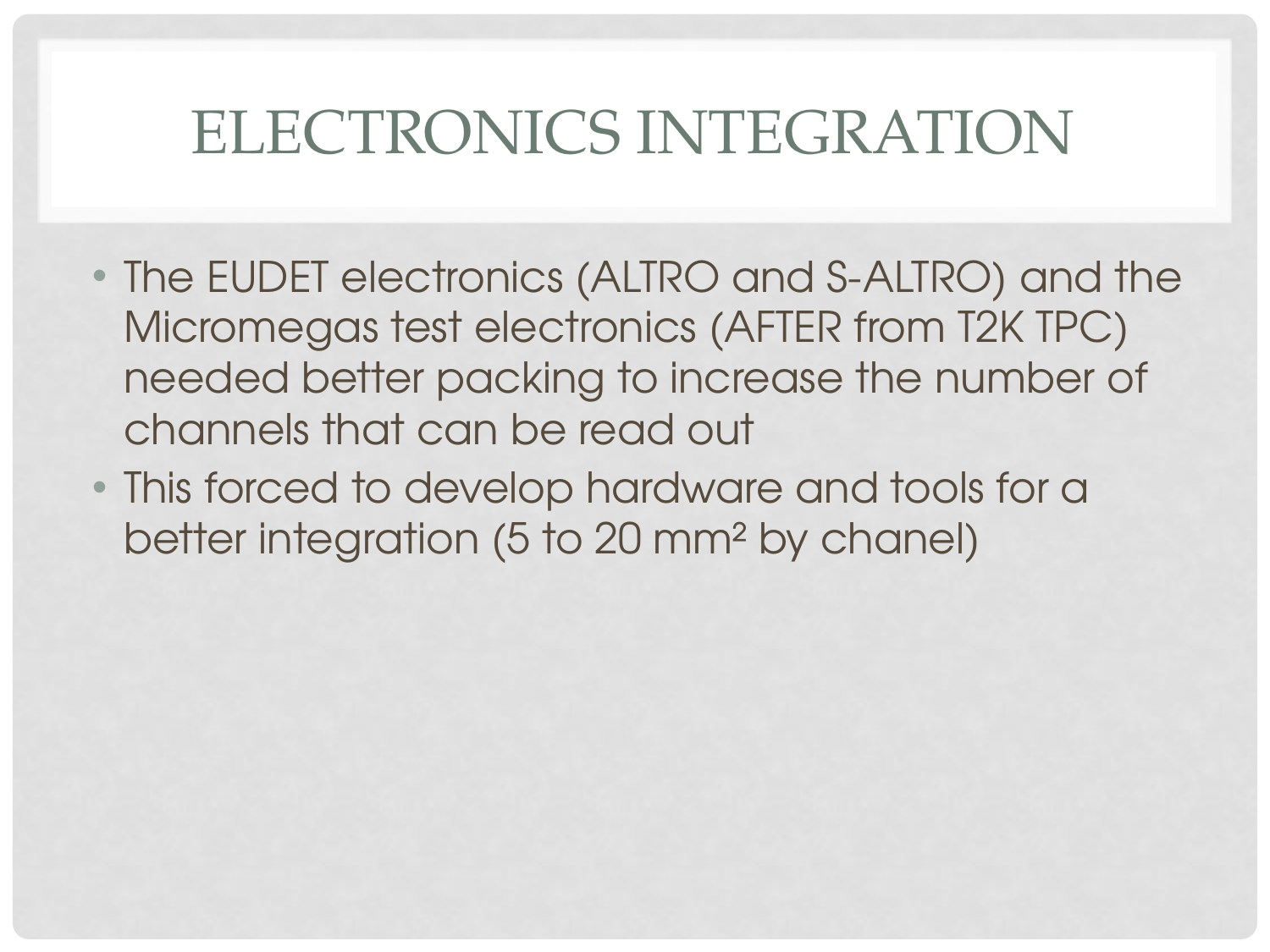

# ELECTRONICS INTEGRATION
The EUDET electronics (ALTRO and S-ALTRO) and the Micromegas test electronics (AFTER from T2K TPC) needed better packing to increase the number of channels that can be read out
This forced to develop hardware and tools for a better integration (5 to 20 mm² by chanel)